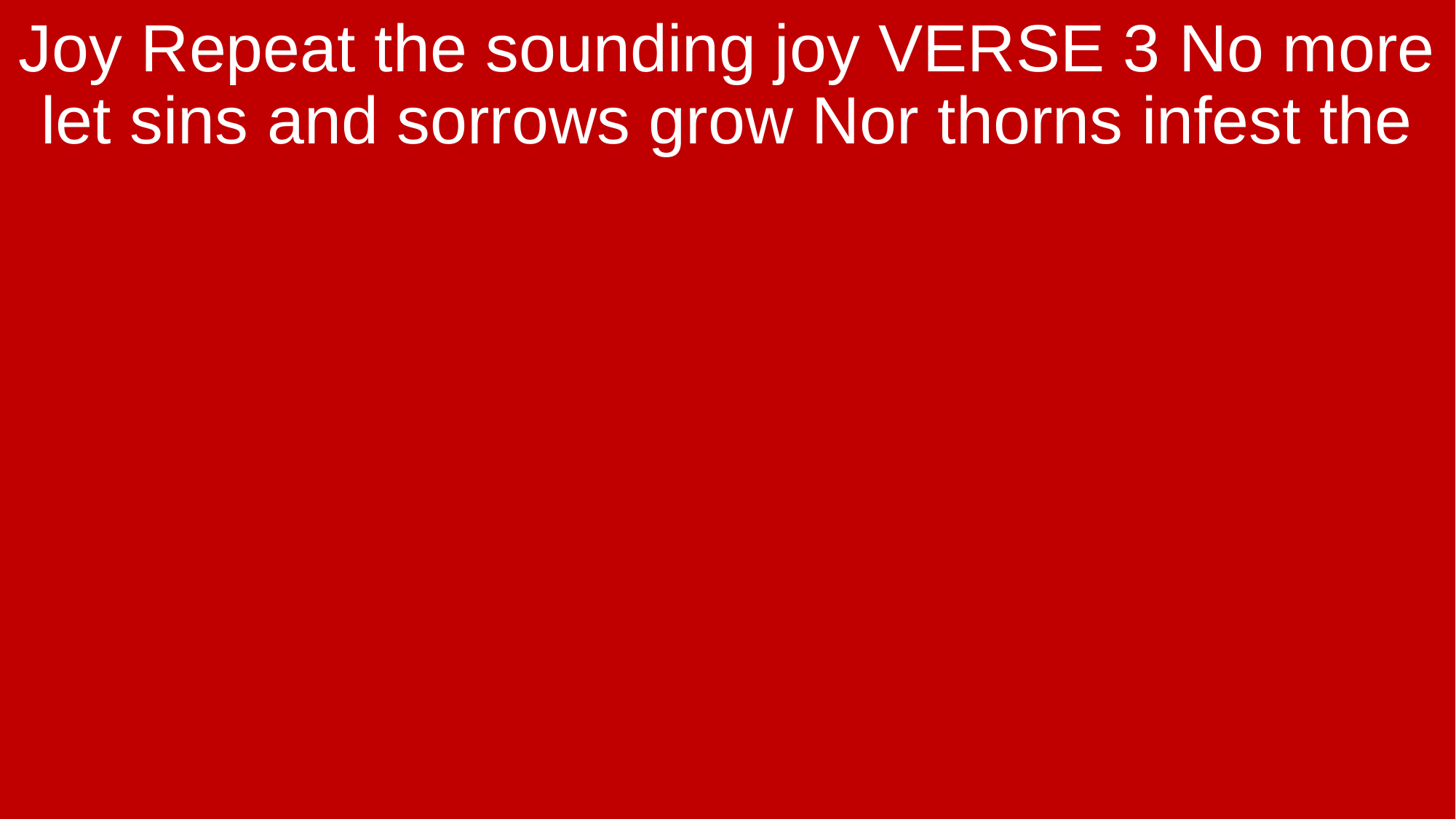

Joy Repeat the sounding joy VERSE 3 No more let sins and sorrows grow Nor thorns infest the